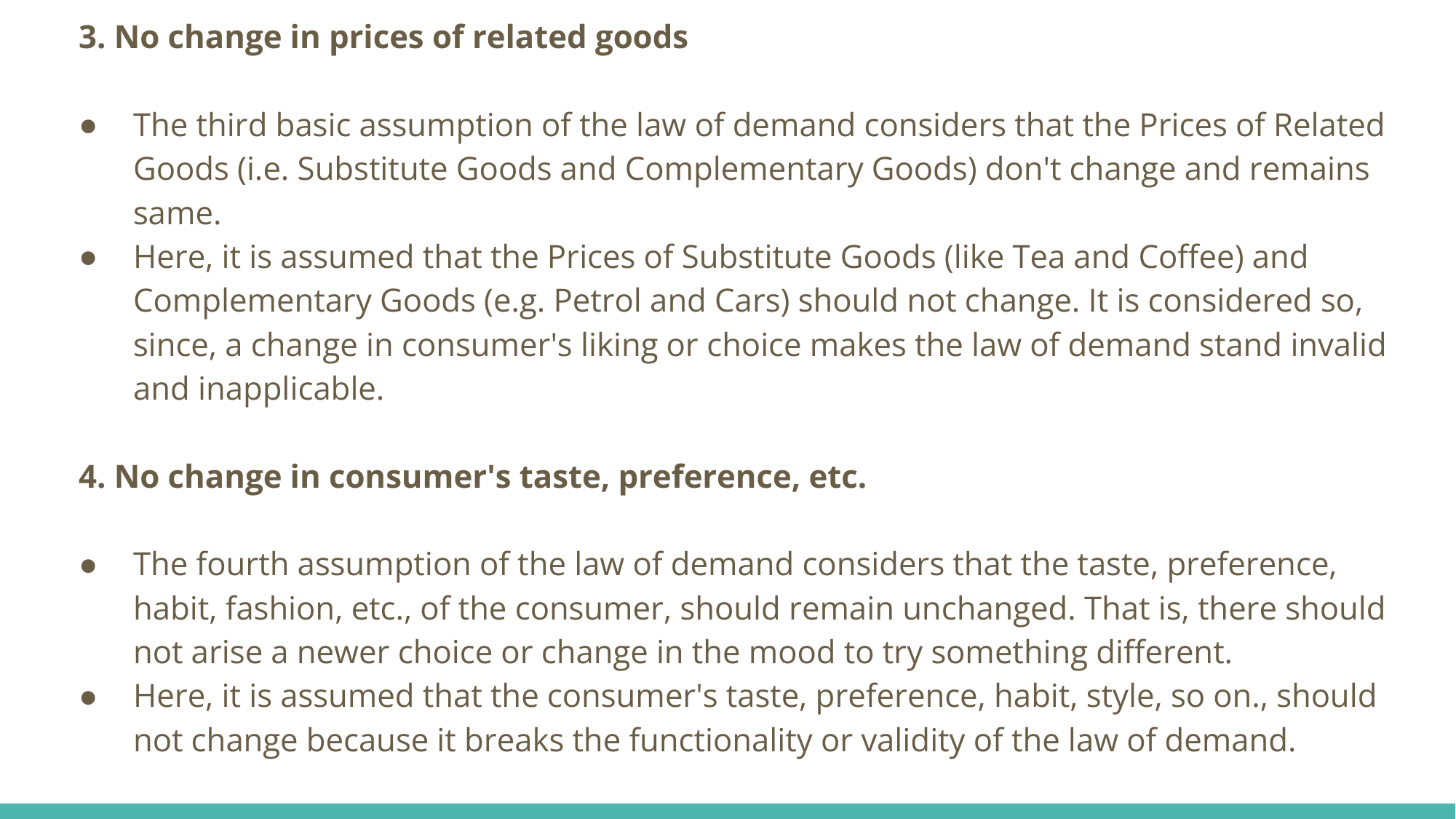

3. No change in prices of related goods

The third basic assumption of the law of demand considers that the Prices of Related Goods (i.e. Substitute Goods and Complementary Goods) don't change and remains same.
Here, it is assumed that the Prices of Substitute Goods (like Tea and Coffee) and Complementary Goods (e.g. Petrol and Cars) should not change. It is considered so, since, a change in consumer's liking or choice makes the law of demand stand invalid and inapplicable.

4. No change in consumer's taste, preference, etc.

The fourth assumption of the law of demand considers that the taste, preference, habit, fashion, etc., of the consumer, should remain unchanged. That is, there should not arise a newer choice or change in the mood to try something different.
Here, it is assumed that the consumer's taste, preference, habit, style, so on., should not change because it breaks the functionality or validity of the law of demand.